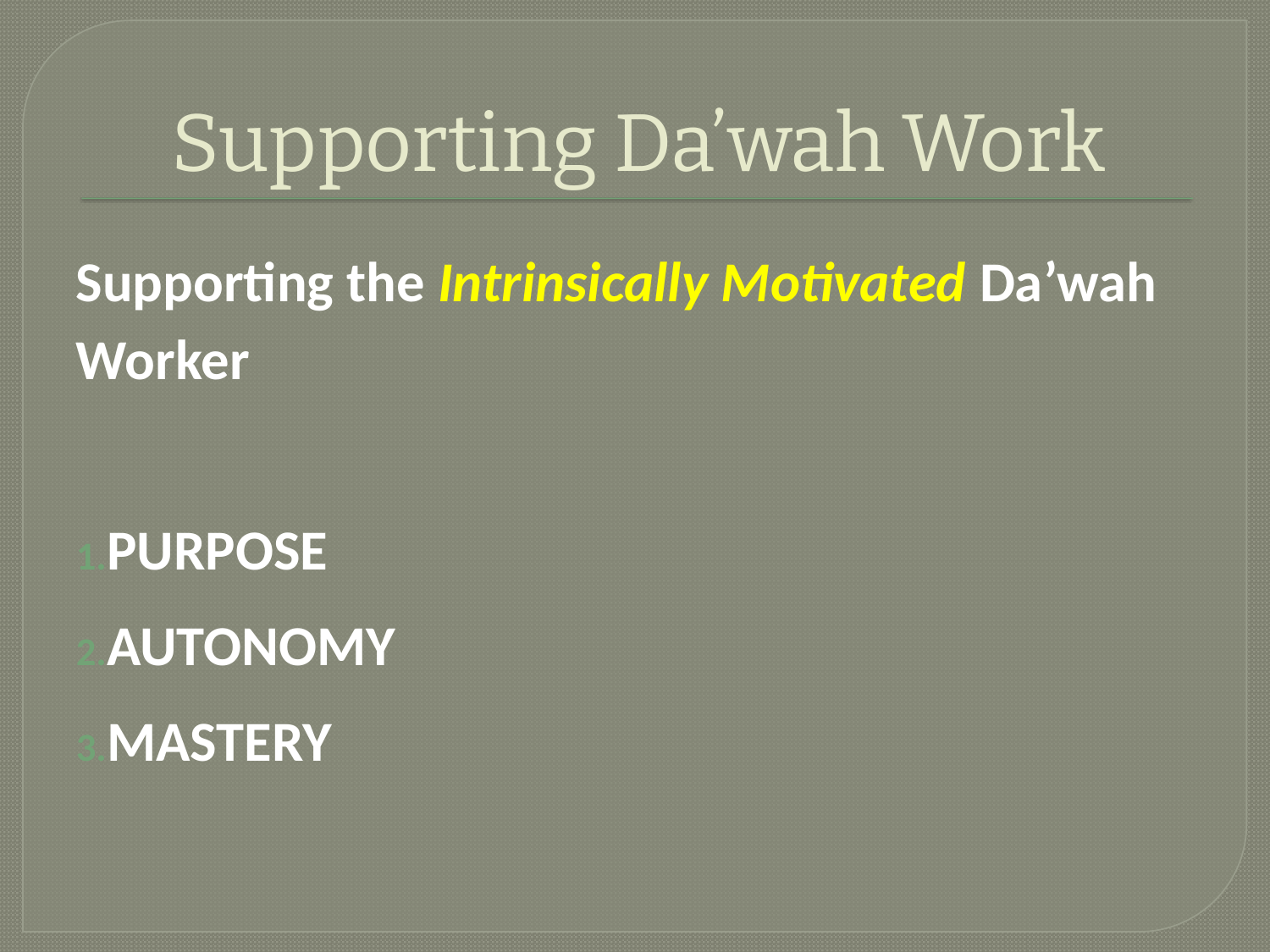

# Supporting Da’wah Work
Supporting the Intrinsically Motivated Da’wah Worker

PURPOSE
AUTONOMY
MASTERY